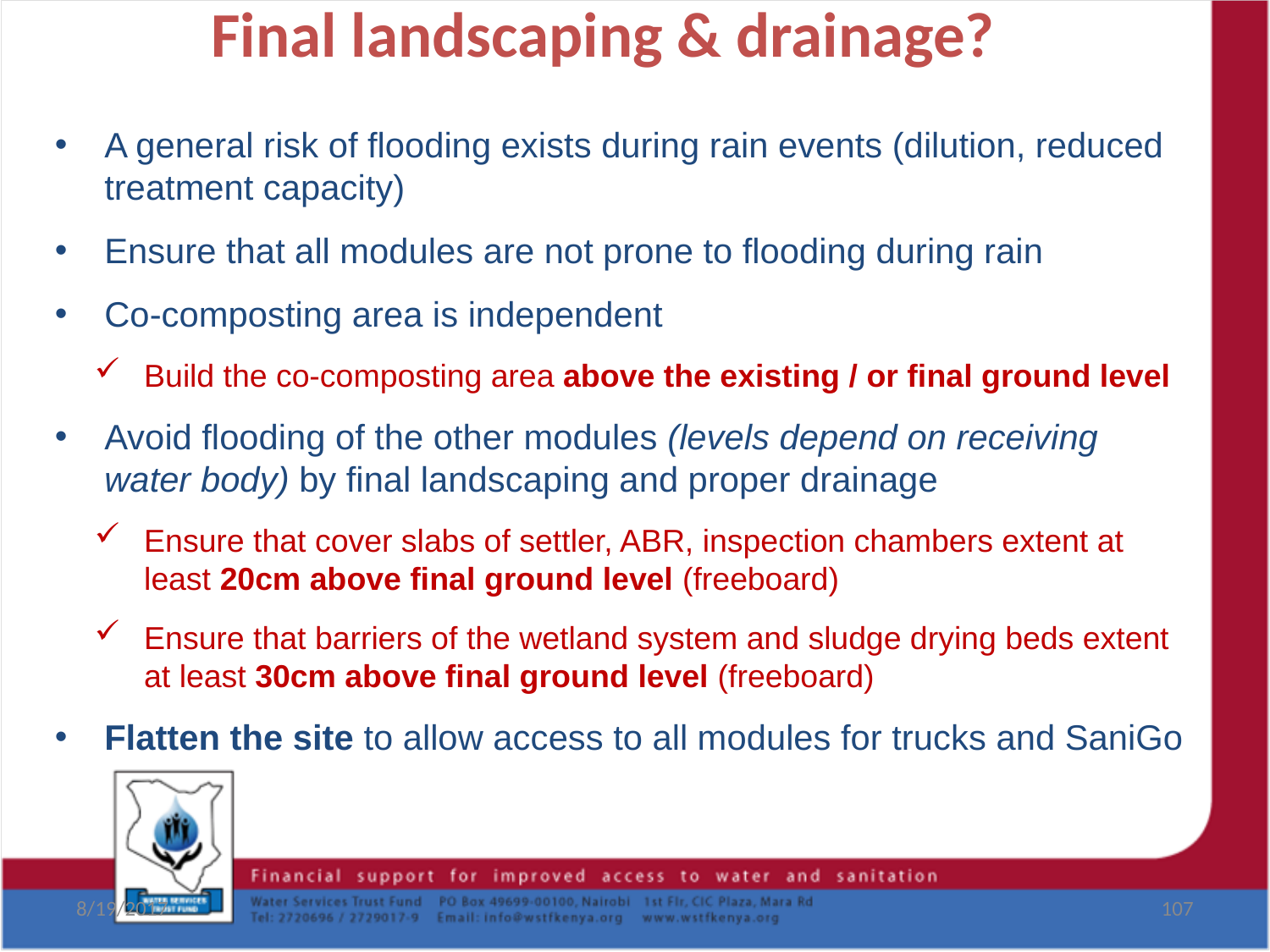

# Final landscaping & drainage?
A general risk of flooding exists during rain events (dilution, reduced treatment capacity)
Ensure that all modules are not prone to flooding during rain
Co-composting area is independent
Build the co-composting area above the existing / or final ground level
Avoid flooding of the other modules (levels depend on receiving water body) by final landscaping and proper drainage
Ensure that cover slabs of settler, ABR, inspection chambers extent at least 20cm above final ground level (freeboard)
Ensure that barriers of the wetland system and sludge drying beds extent at least 30cm above final ground level (freeboard)
Flatten the site to allow access to all modules for trucks and SaniGo
8/19/2017
107